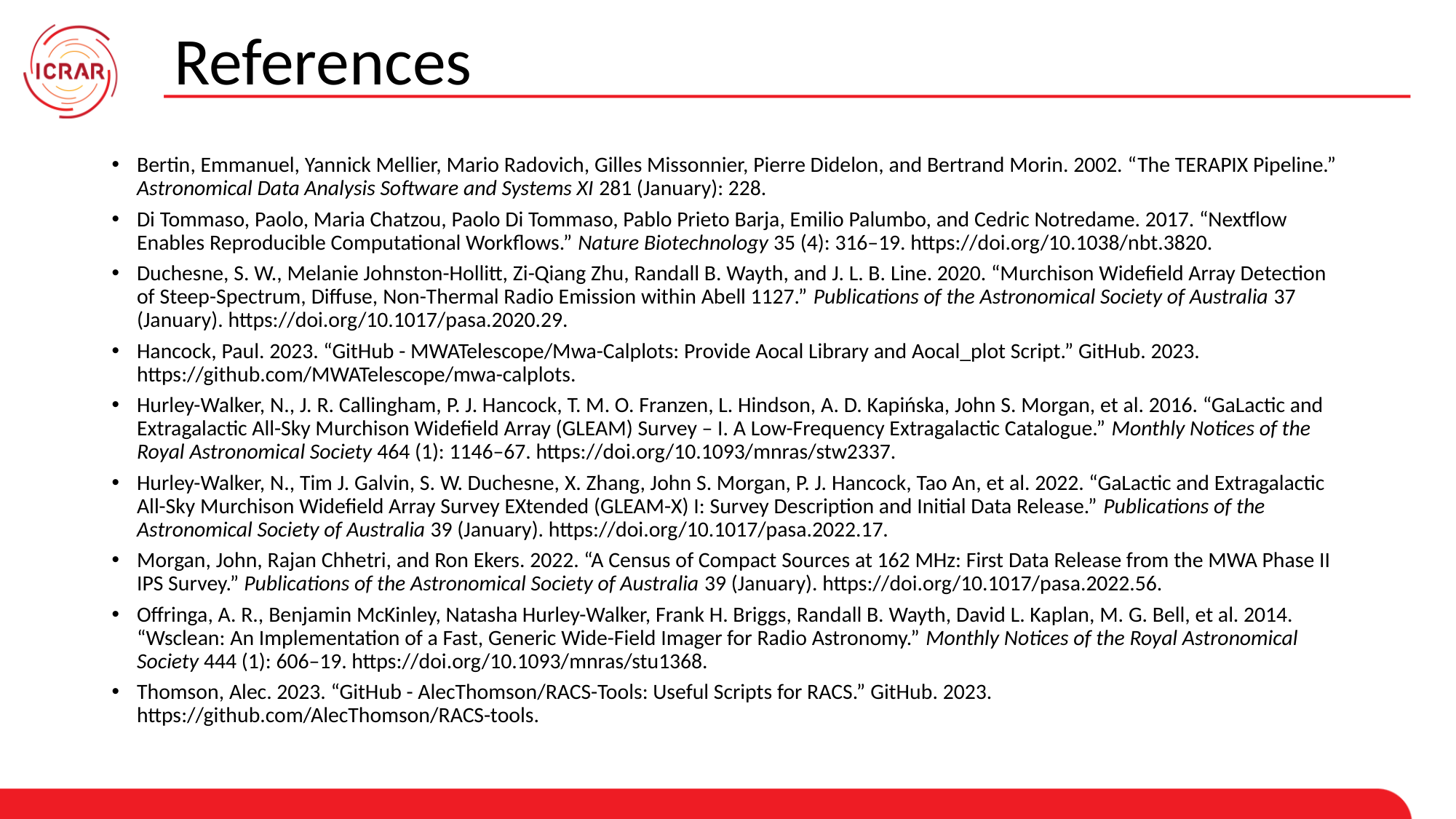

# References
Bertin, Emmanuel, Yannick Mellier, Mario Radovich, Gilles Missonnier, Pierre Didelon, and Bertrand Morin. 2002. “The TERAPIX Pipeline.” Astronomical Data Analysis Software and Systems XI 281 (January): 228.
Di Tommaso, Paolo, Maria Chatzou, Paolo Di Tommaso, Pablo Prieto Barja, Emilio Palumbo, and Cedric Notredame. 2017. “Nextflow Enables Reproducible Computational Workflows.” Nature Biotechnology 35 (4): 316–19. https://doi.org/10.1038/nbt.3820.
Duchesne, S. W., Melanie Johnston-Hollitt, Zi-Qiang Zhu, Randall B. Wayth, and J. L. B. Line. 2020. “Murchison Widefield Array Detection of Steep-Spectrum, Diffuse, Non-Thermal Radio Emission within Abell 1127.” Publications of the Astronomical Society of Australia 37 (January). https://doi.org/10.1017/pasa.2020.29.
Hancock, Paul. 2023. “GitHub - MWATelescope/Mwa-Calplots: Provide Aocal Library and Aocal_plot Script.” GitHub. 2023. https://github.com/MWATelescope/mwa-calplots.
Hurley-Walker, N., J. R. Callingham, P. J. Hancock, T. M. O. Franzen, L. Hindson, A. D. Kapińska, John S. Morgan, et al. 2016. “GaLactic and Extragalactic All-Sky Murchison Widefield Array (GLEAM) Survey – I. A Low-Frequency Extragalactic Catalogue.” Monthly Notices of the Royal Astronomical Society 464 (1): 1146–67. https://doi.org/10.1093/mnras/stw2337.
Hurley-Walker, N., Tim J. Galvin, S. W. Duchesne, X. Zhang, John S. Morgan, P. J. Hancock, Tao An, et al. 2022. “GaLactic and Extragalactic All-Sky Murchison Widefield Array Survey EXtended (GLEAM-X) I: Survey Description and Initial Data Release.” Publications of the Astronomical Society of Australia 39 (January). https://doi.org/10.1017/pasa.2022.17.
Morgan, John, Rajan Chhetri, and Ron Ekers. 2022. “A Census of Compact Sources at 162 MHz: First Data Release from the MWA Phase II IPS Survey.” Publications of the Astronomical Society of Australia 39 (January). https://doi.org/10.1017/pasa.2022.56.
Offringa, A. R., Benjamin McKinley, Natasha Hurley-Walker, Frank H. Briggs, Randall B. Wayth, David L. Kaplan, M. G. Bell, et al. 2014. “Wsclean: An Implementation of a Fast, Generic Wide-Field Imager for Radio Astronomy.” Monthly Notices of the Royal Astronomical Society 444 (1): 606–19. https://doi.org/10.1093/mnras/stu1368.
Thomson, Alec. 2023. “GitHub - AlecThomson/RACS-Tools: Useful Scripts for RACS.” GitHub. 2023. https://github.com/AlecThomson/RACS-tools.